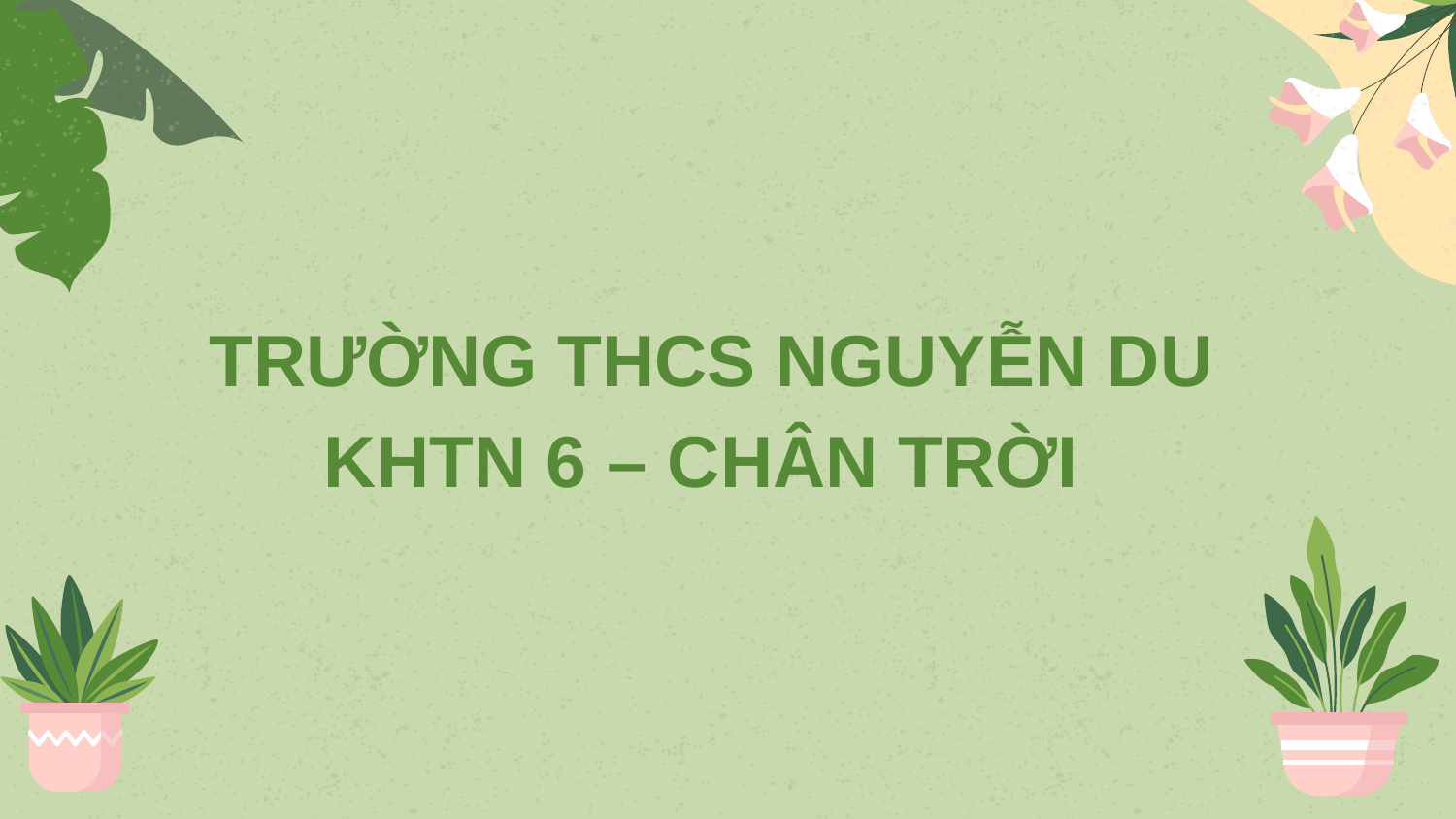

TRƯỜNG THCS NGUYỄN DU
KHTN 6 – CHÂN TRỜI